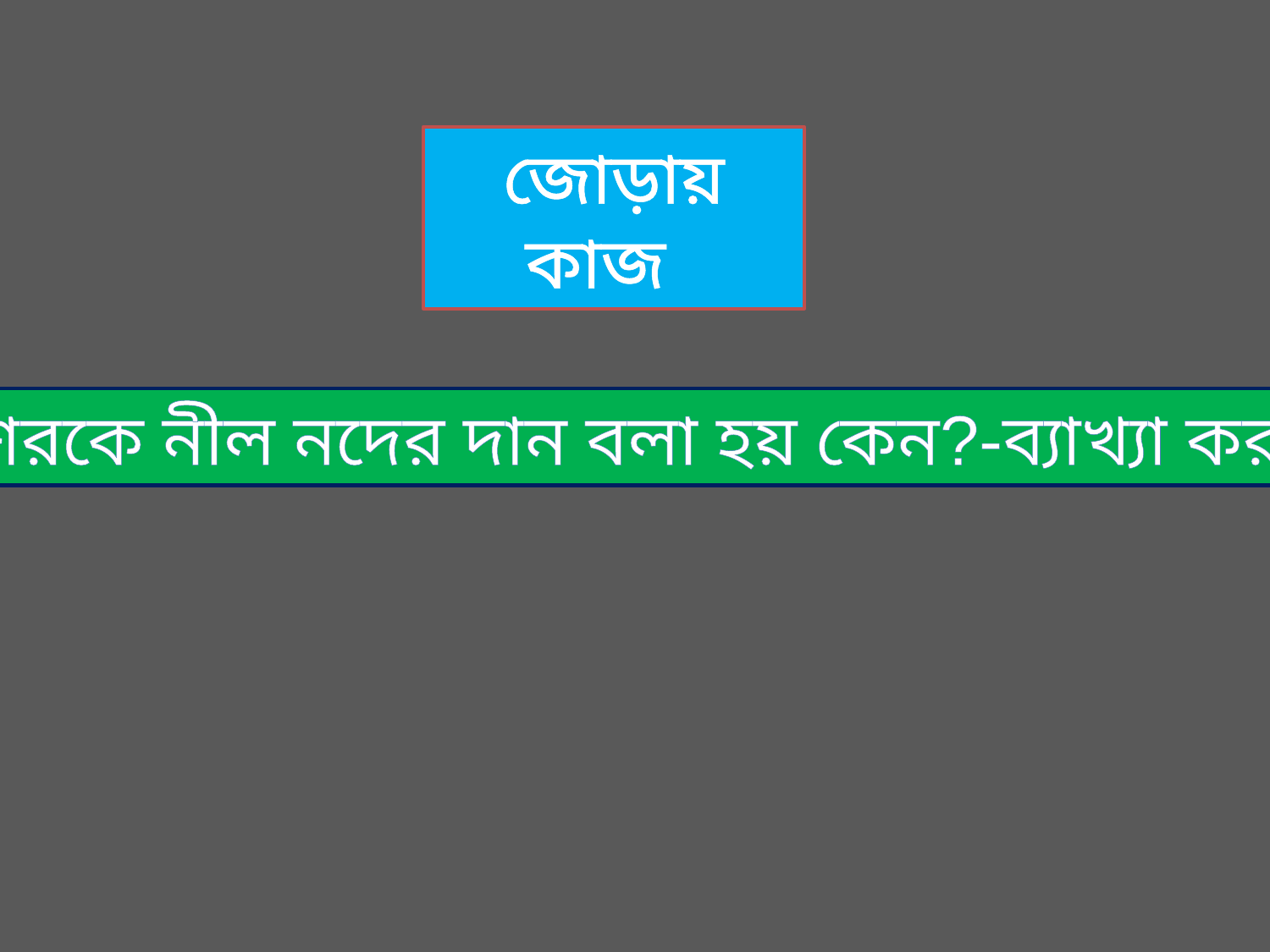

জোড়ায় কাজ
মিশরকে নীল নদের দান বলা হয় কেন?-ব্যাখ্যা কর।